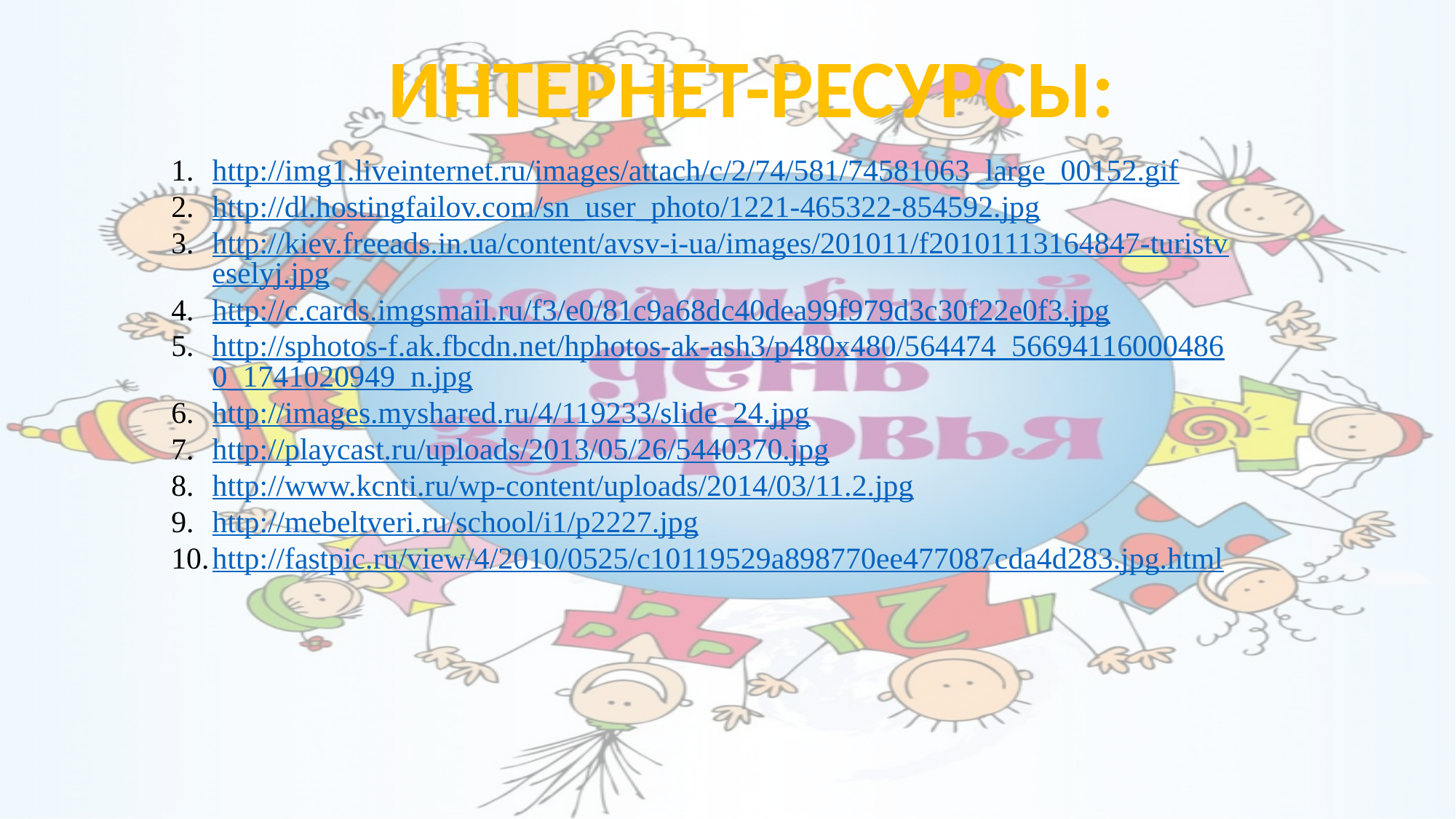

Интернет-ресурсы:
http://img1.liveinternet.ru/images/attach/c/2/74/581/74581063_large_00152.gif
http://dl.hostingfailov.com/sn_user_photo/1221-465322-854592.jpg
http://kiev.freeads.in.ua/content/avsv-i-ua/images/201011/f20101113164847-turistveselyj.jpg
http://c.cards.imgsmail.ru/f3/e0/81c9a68dc40dea99f979d3c30f22e0f3.jpg
http://sphotos-f.ak.fbcdn.net/hphotos-ak-ash3/p480x480/564474_566941160004860_1741020949_n.jpg
http://images.myshared.ru/4/119233/slide_24.jpg
http://playcast.ru/uploads/2013/05/26/5440370.jpg
http://www.kcnti.ru/wp-content/uploads/2014/03/11.2.jpg
http://mebeltveri.ru/school/i1/p2227.jpg
http://fastpic.ru/view/4/2010/0525/c10119529a898770ee477087cda4d283.jpg.html